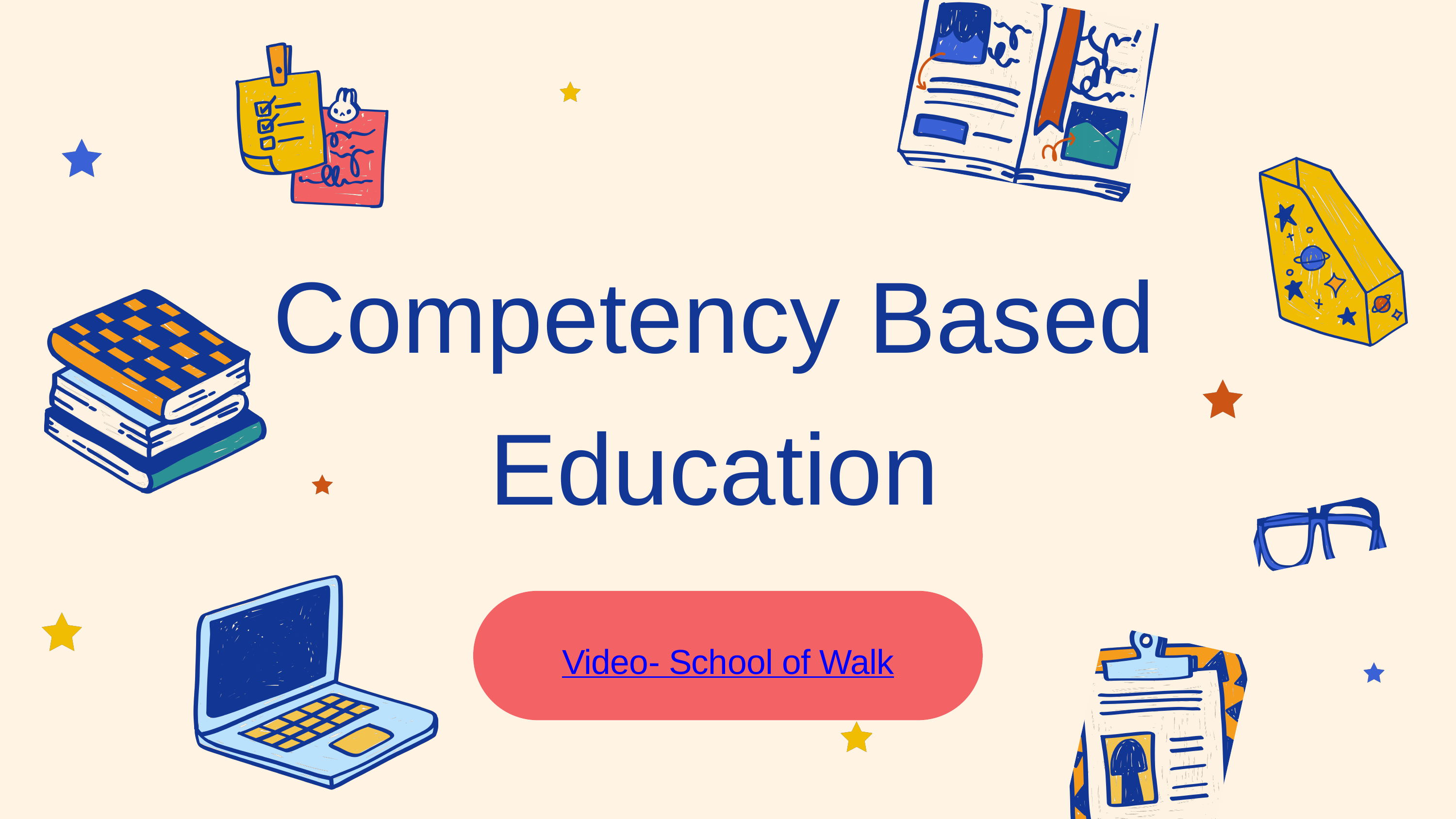

Competency Based
Education

Video- School of Walk